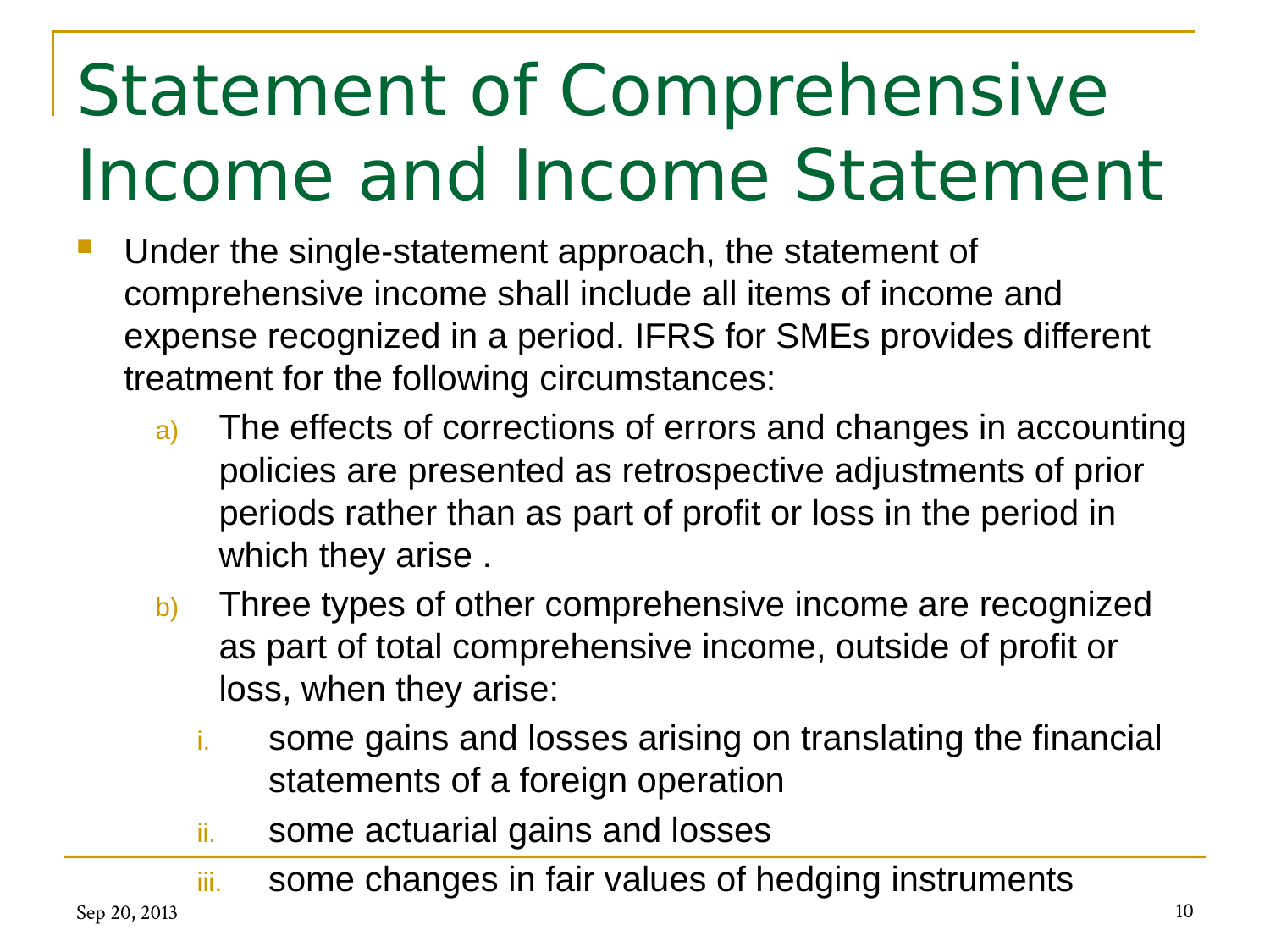

# Statement of Comprehensive Income and Income Statement
Under the single-statement approach, the statement of comprehensive income shall include all items of income and expense recognized in a period. IFRS for SMEs provides different treatment for the following circumstances:
The effects of corrections of errors and changes in accounting policies are presented as retrospective adjustments of prior periods rather than as part of profit or loss in the period in which they arise .
Three types of other comprehensive income are recognized as part of total comprehensive income, outside of profit or loss, when they arise:
some gains and losses arising on translating the financial statements of a foreign operation
some actuarial gains and losses
some changes in fair values of hedging instruments

Sep 20, 2013
10